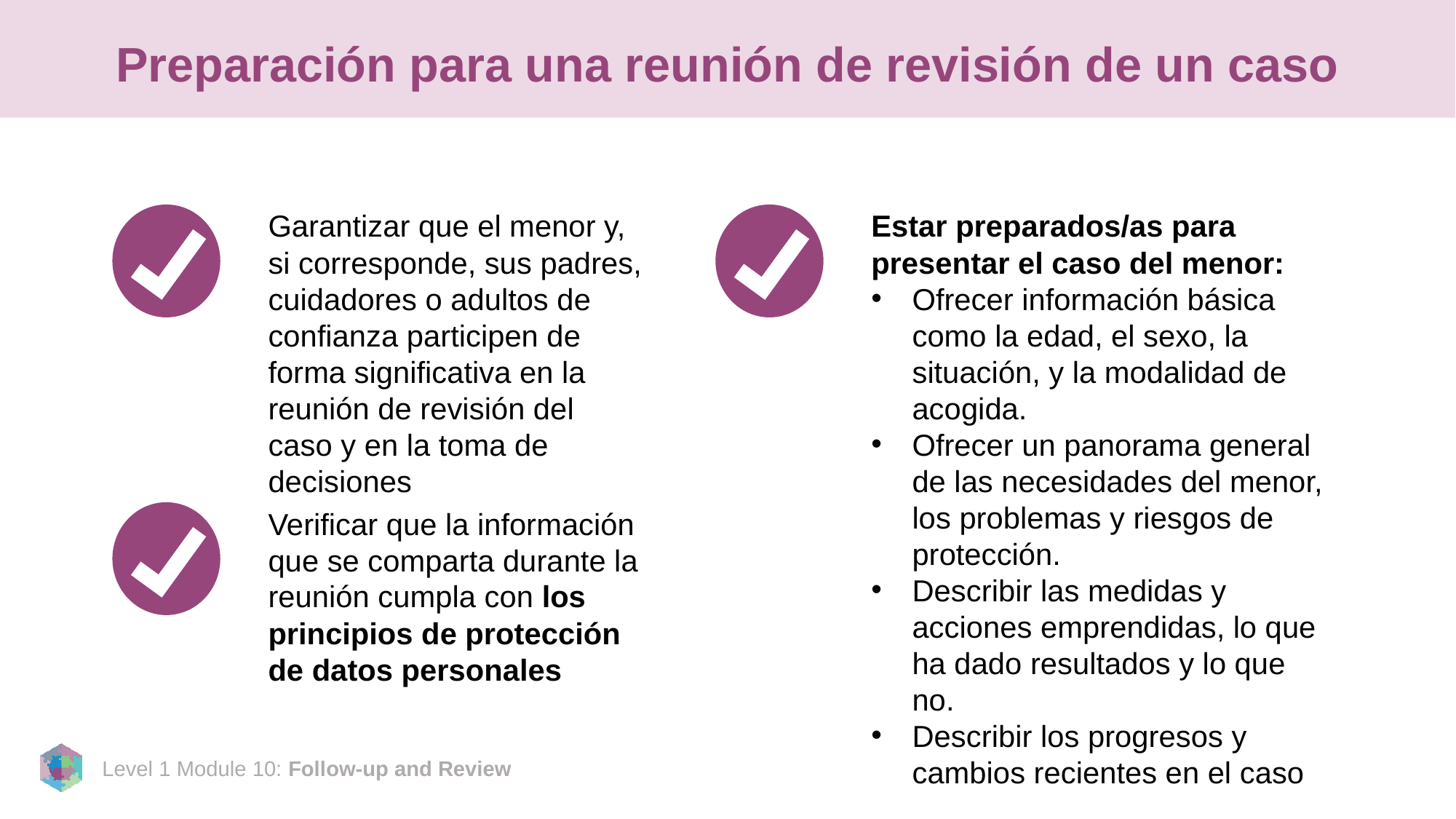

# Preparación para una reunión de revisión de un caso
Garantizar que el menor y, si corresponde, sus padres, cuidadores o adultos de confianza participen de forma significativa en la reunión de revisión del caso y en la toma de decisiones
Estar preparados/as para presentar el caso del menor:
Ofrecer información básica como la edad, el sexo, la situación, y la modalidad de acogida.
Ofrecer un panorama general de las necesidades del menor, los problemas y riesgos de protección.
Describir las medidas y acciones emprendidas, lo que ha dado resultados y lo que no.
Describir los progresos y cambios recientes en el caso

Verificar que la información que se comparta durante la reunión cumpla con los principios de protección de datos personales